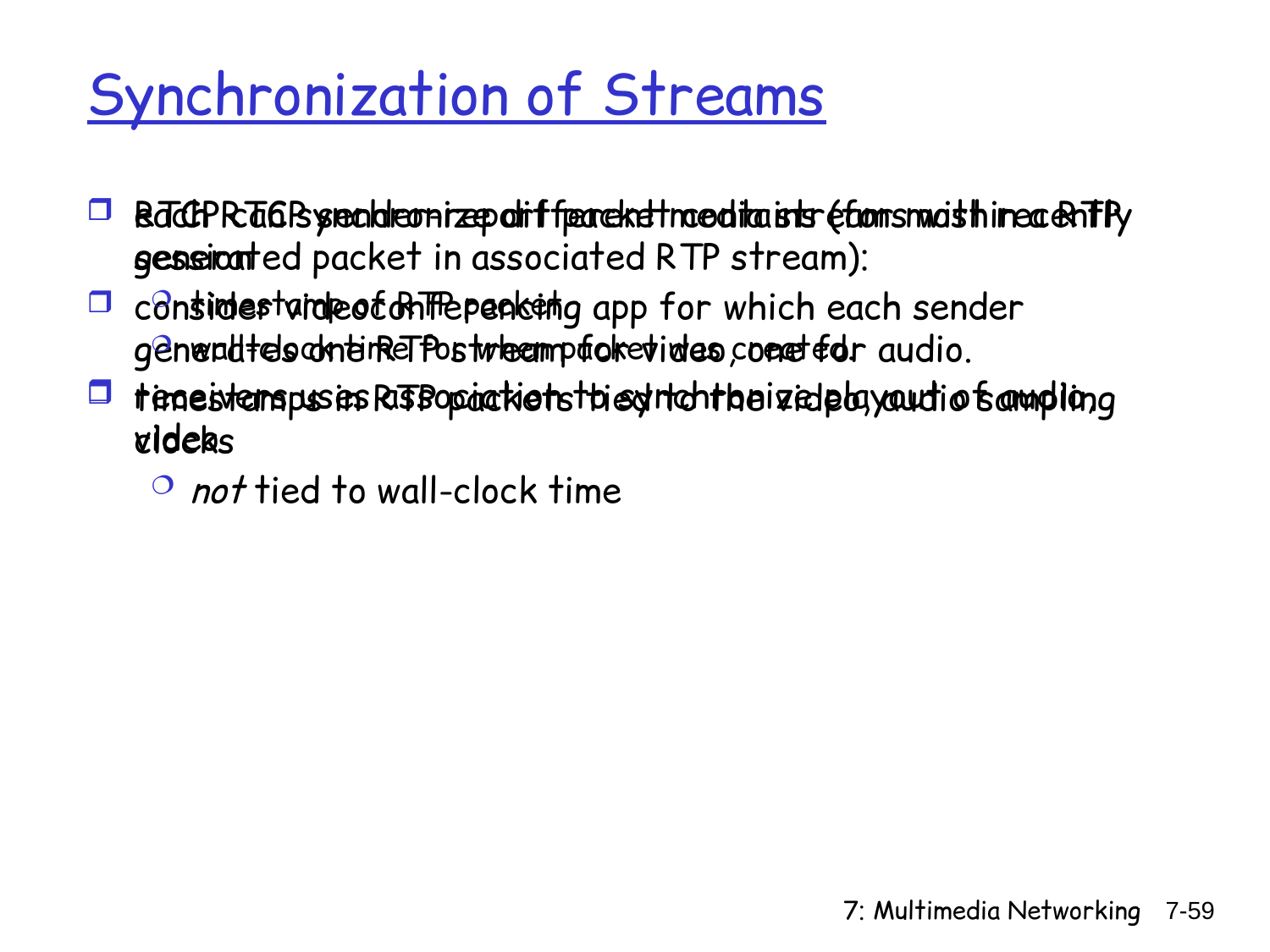

# Synchronization of Streams
RTCP can synchronize different media streams within a RTP session
consider videoconferencing app for which each sender generates one RTP stream for video, one for audio.
timestamps in RTP packets tied to the video, audio sampling clocks
not tied to wall-clock time
each RTCP sender-report packet contains (for most recently generated packet in associated RTP stream):
timestamp of RTP packet
wall-clock time for when packet was created.
receivers uses association to synchronize playout of audio, video
7: Multimedia Networking
7-59